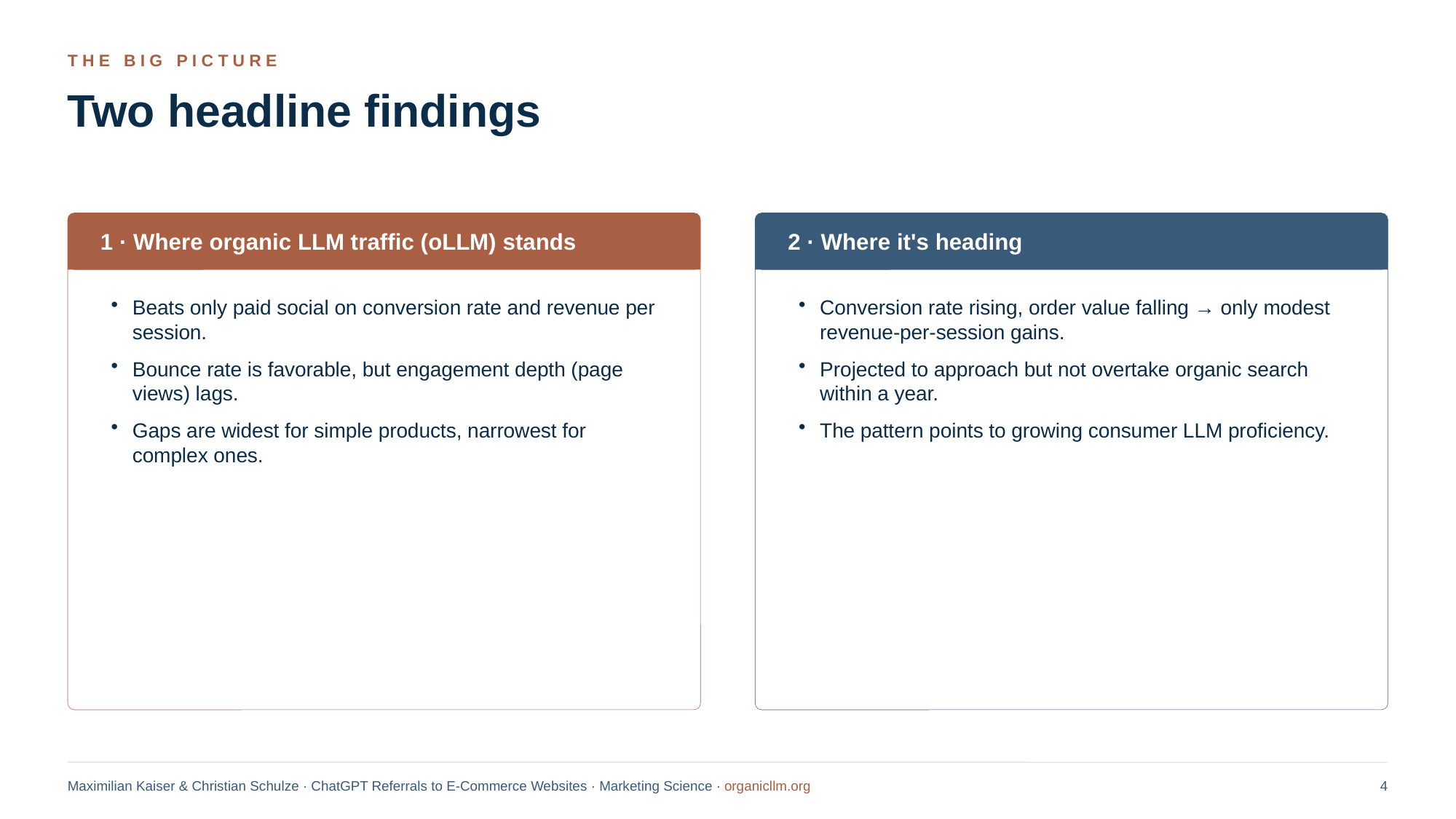

THE BIG PICTURE
Two headline findings

1 · Where organic LLM traffic (oLLM) stands

2 · Where it's heading

Beats only paid social on conversion rate and revenue per session.
Bounce rate is favorable, but engagement depth (page views) lags.
Gaps are widest for simple products, narrowest for complex ones.
Conversion rate rising, order value falling → only modest revenue-per-session gains.
Projected to approach but not overtake organic search within a year.
The pattern points to growing consumer LLM proficiency.

Maximilian Kaiser & Christian Schulze · ChatGPT Referrals to E-Commerce Websites · Marketing Science · organicllm.org
4